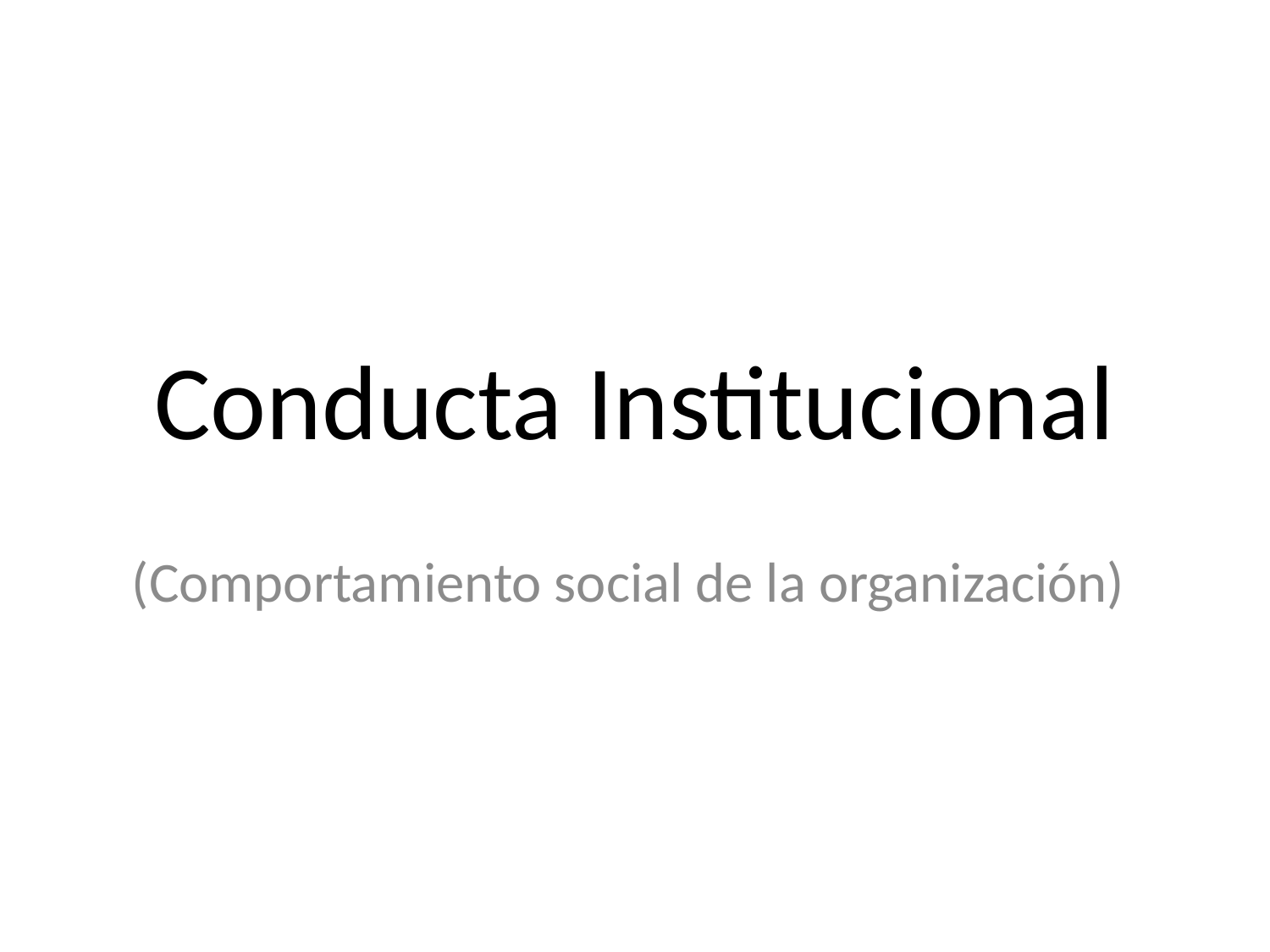

# Conducta Institucional
(Comportamiento social de la organización)